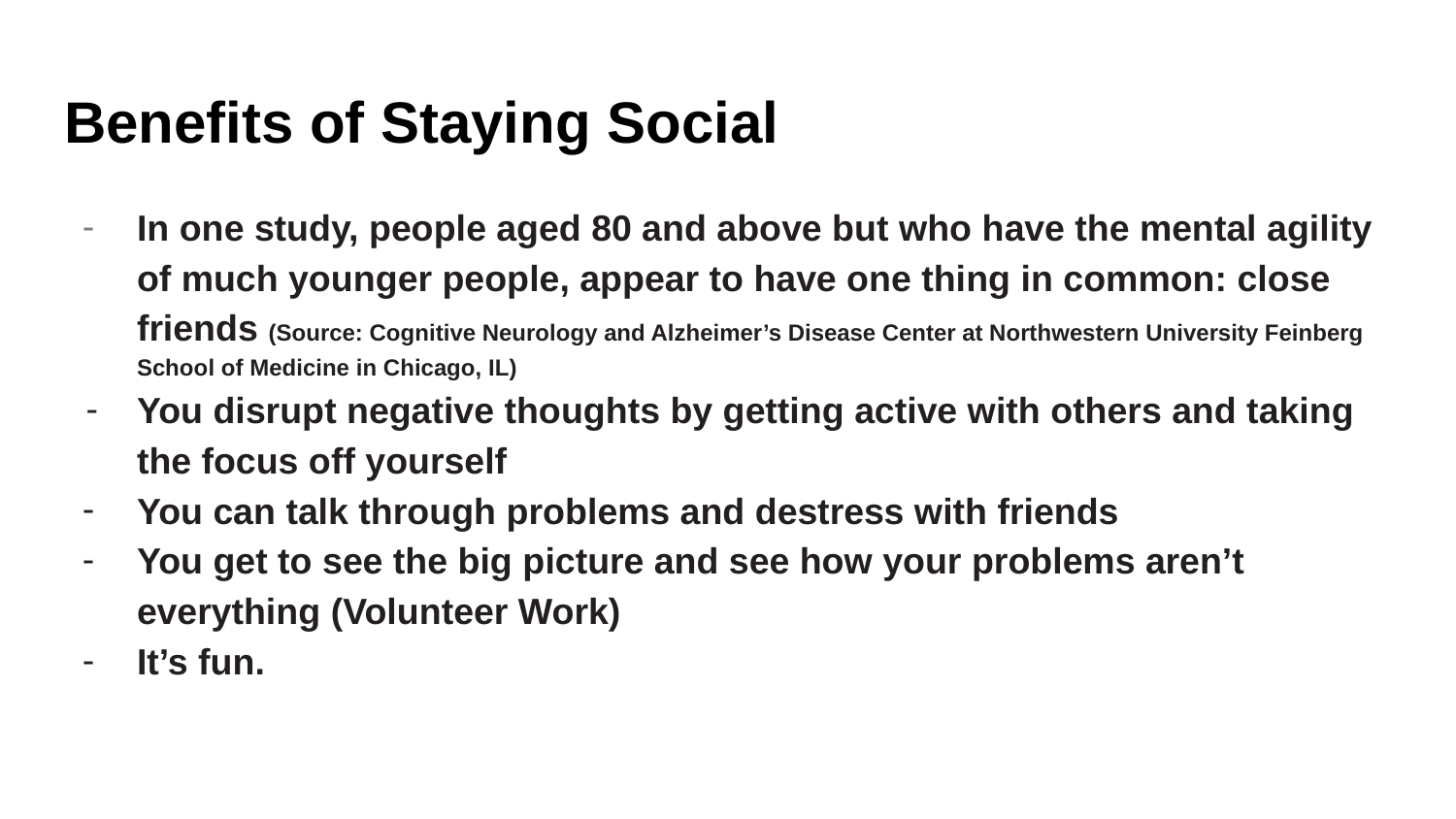

# Benefits of Staying Social
In one study, people aged 80 and above but who have the mental agility of much younger people, appear to have one thing in common: close friends (Source: Cognitive Neurology and Alzheimer’s Disease Center at Northwestern University Feinberg School of Medicine in Chicago, IL)
You disrupt negative thoughts by getting active with others and taking the focus off yourself
You can talk through problems and destress with friends
You get to see the big picture and see how your problems aren’t everything (Volunteer Work)
It’s fun.